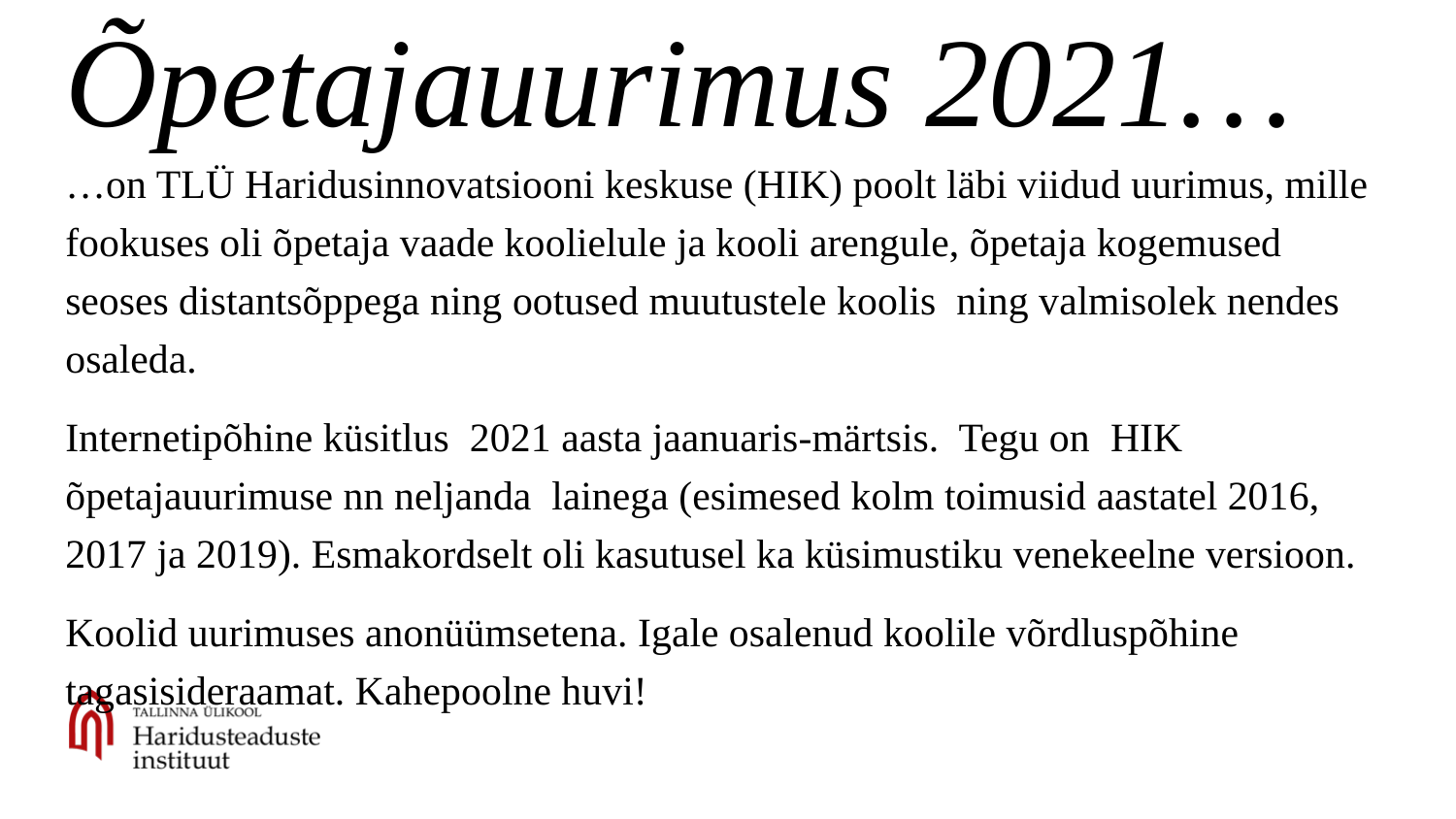

# Õpetajauurimus 2021…
…on TLÜ Haridusinnovatsiooni keskuse (HIK) poolt läbi viidud uurimus, mille fookuses oli õpetaja vaade koolielule ja kooli arengule, õpetaja kogemused seoses distantsõppega ning ootused muutustele koolis  ning valmisolek nendes osaleda.
Internetipõhine küsitlus  2021 aasta jaanuaris-märtsis.  Tegu on  HIK õpetajauurimuse nn neljanda  lainega (esimesed kolm toimusid aastatel 2016, 2017 ja 2019). Esmakordselt oli kasutusel ka küsimustiku venekeelne versioon.
Koolid uurimuses anonüümsetena. Igale osalenud koolile võrdluspõhine  tagasisideraamat. Kahepoolne huvi!